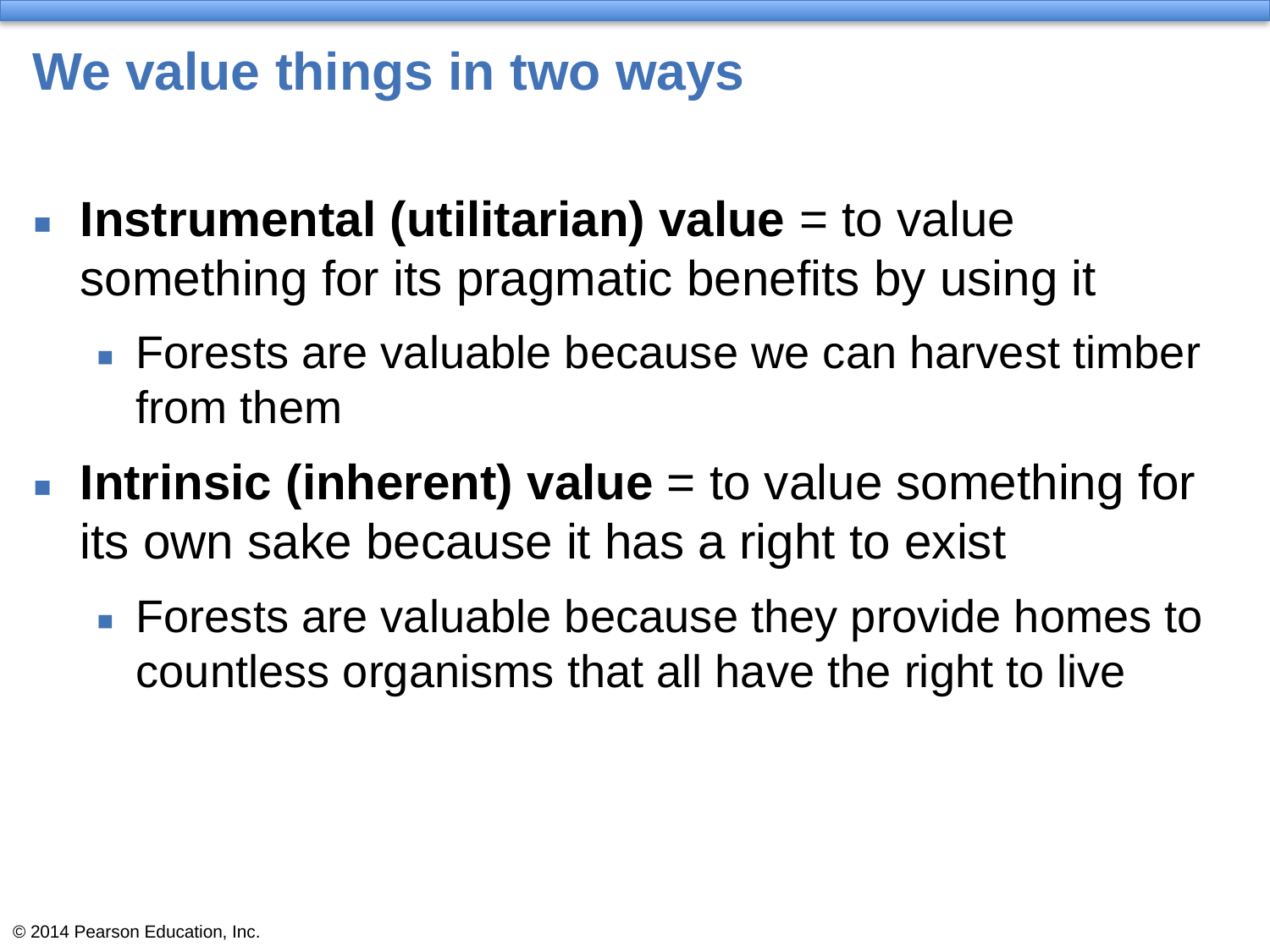

# We value things in two ways
Instrumental (utilitarian) value = to value something for its pragmatic benefits by using it
Forests are valuable because we can harvest timber from them
Intrinsic (inherent) value = to value something for its own sake because it has a right to exist
Forests are valuable because they provide homes to countless organisms that all have the right to live